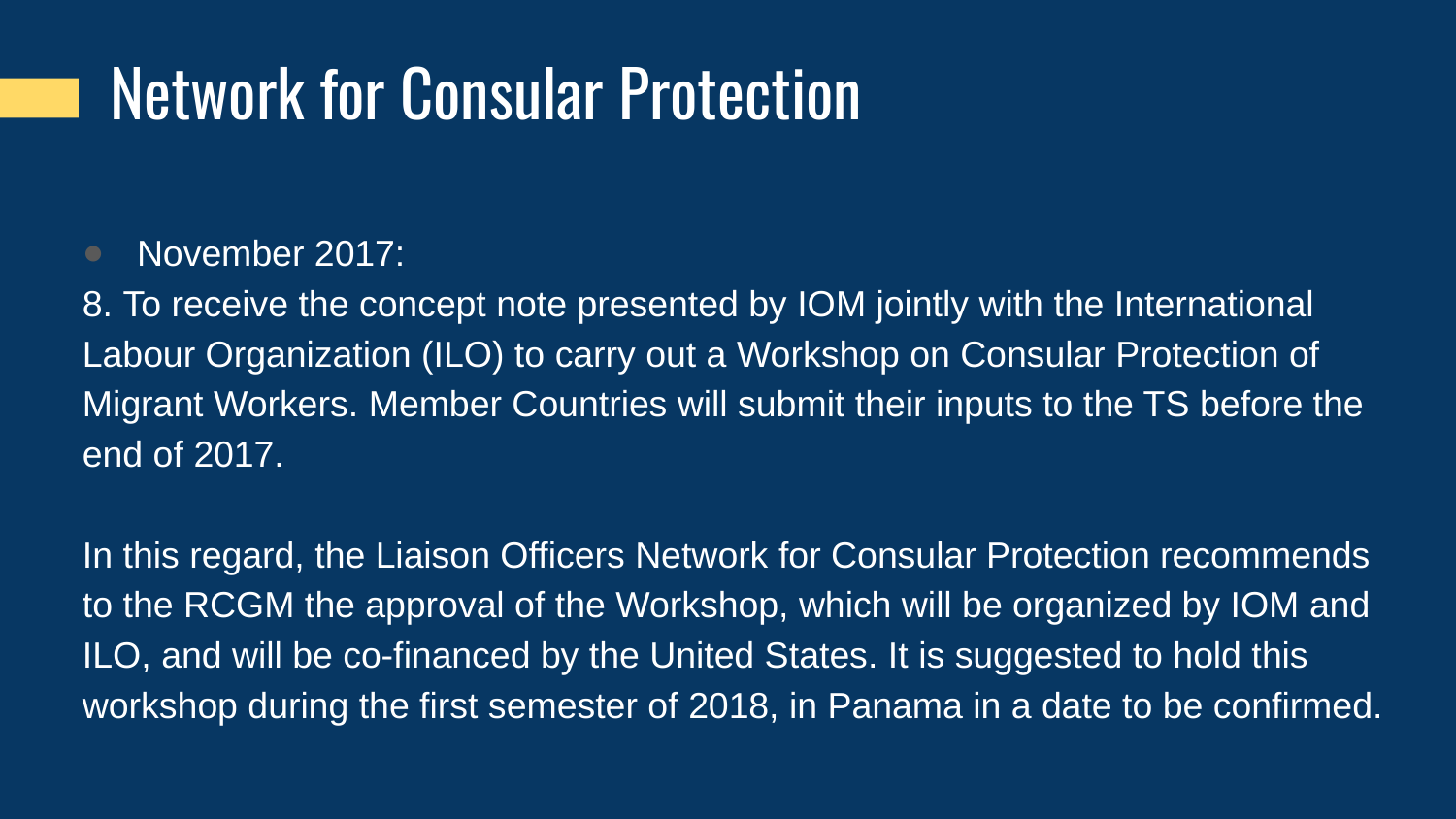

# Network for Consular Protection

November 2017:
8. To receive the concept note presented by IOM jointly with the International Labour Organization (ILO) to carry out a Workshop on Consular Protection of Migrant Workers. Member Countries will submit their inputs to the TS before the end of 2017.

In this regard, the Liaison Officers Network for Consular Protection recommends to the RCGM the approval of the Workshop, which will be organized by IOM and ILO, and will be co-financed by the United States. It is suggested to hold this workshop during the first semester of 2018, in Panama in a date to be confirmed.